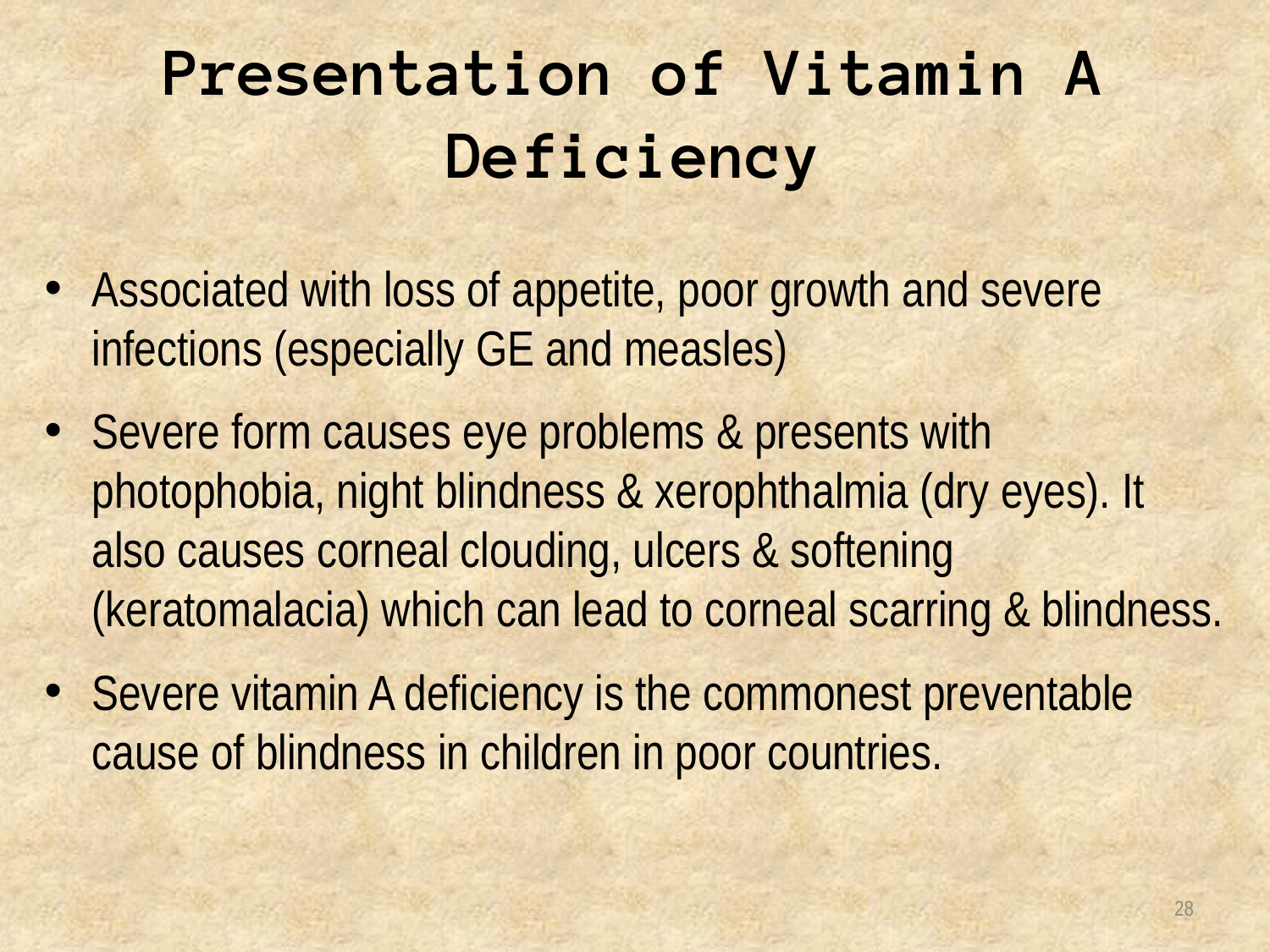

# Presentation of Vitamin A Deficiency
Associated with loss of appetite, poor growth and severe infections (especially GE and measles)
Severe form causes eye problems & presents with photophobia, night blindness & xerophthalmia (dry eyes). It also causes corneal clouding, ulcers & softening (keratomalacia) which can lead to corneal scarring & blindness.
Severe vitamin A deficiency is the commonest preventable cause of blindness in children in poor countries.
28